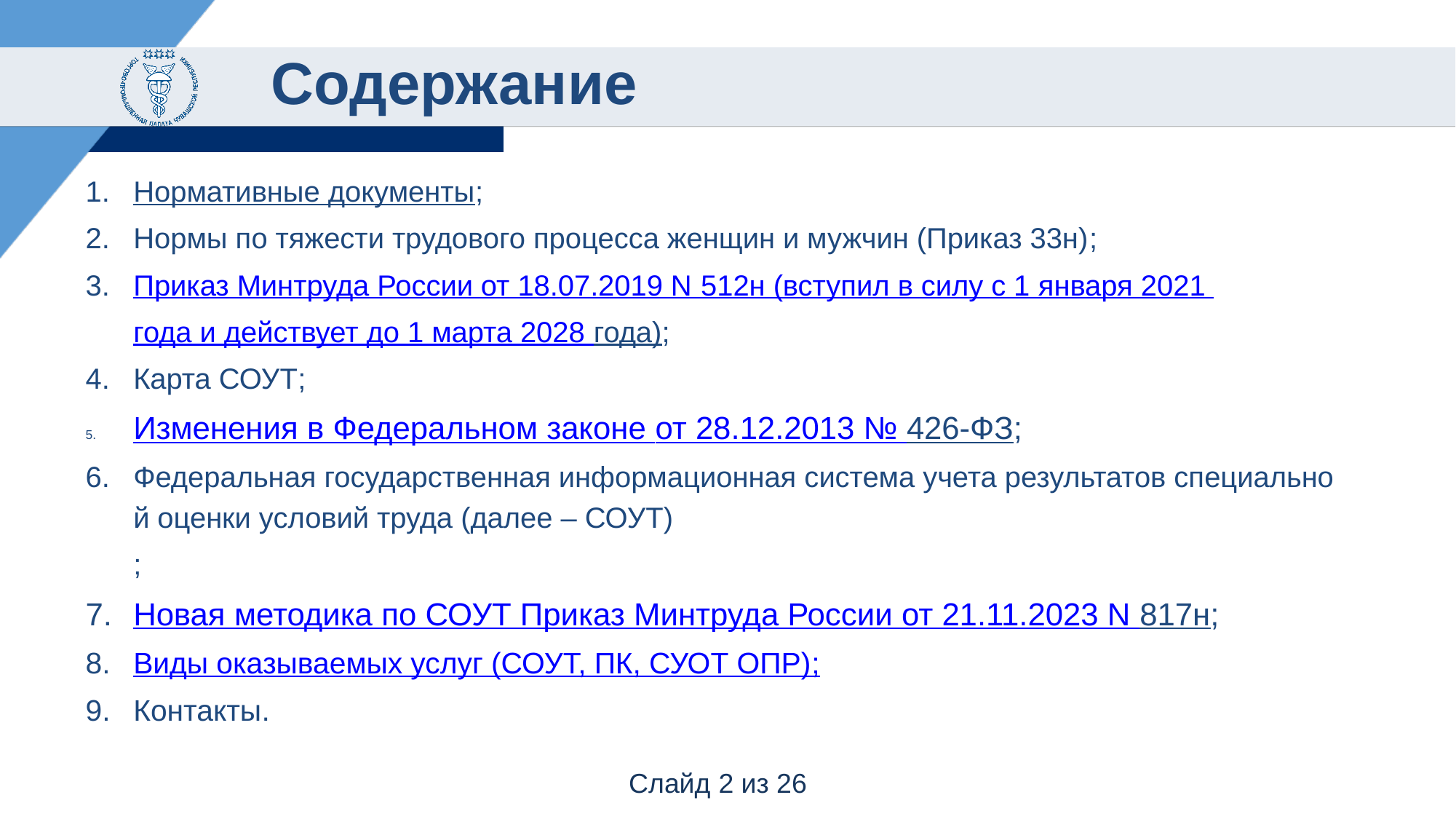

# Содержание
Нормативные документы;
Нормы по тяжести трудового процесса женщин и мужчин (Приказ 33н);
Приказ Минтруда России от 18.07.2019 N 512н (вступил в силу с 1 января 2021 года и действует до 1 марта 2028 года);
Карта СОУТ;
Изменения в Федеральном законе от 28.12.2013 № 426-ФЗ;
Федеральная государственная информационная система учета результатов специальной оценки условий труда (далее – СОУТ);
Новая методика по СОУТ Приказ Минтруда России от 21.11.2023 N 817н;
Виды оказываемых услуг (СОУТ, ПК, СУОТ ОПР);
Контакты.

Слайд 2 из 26